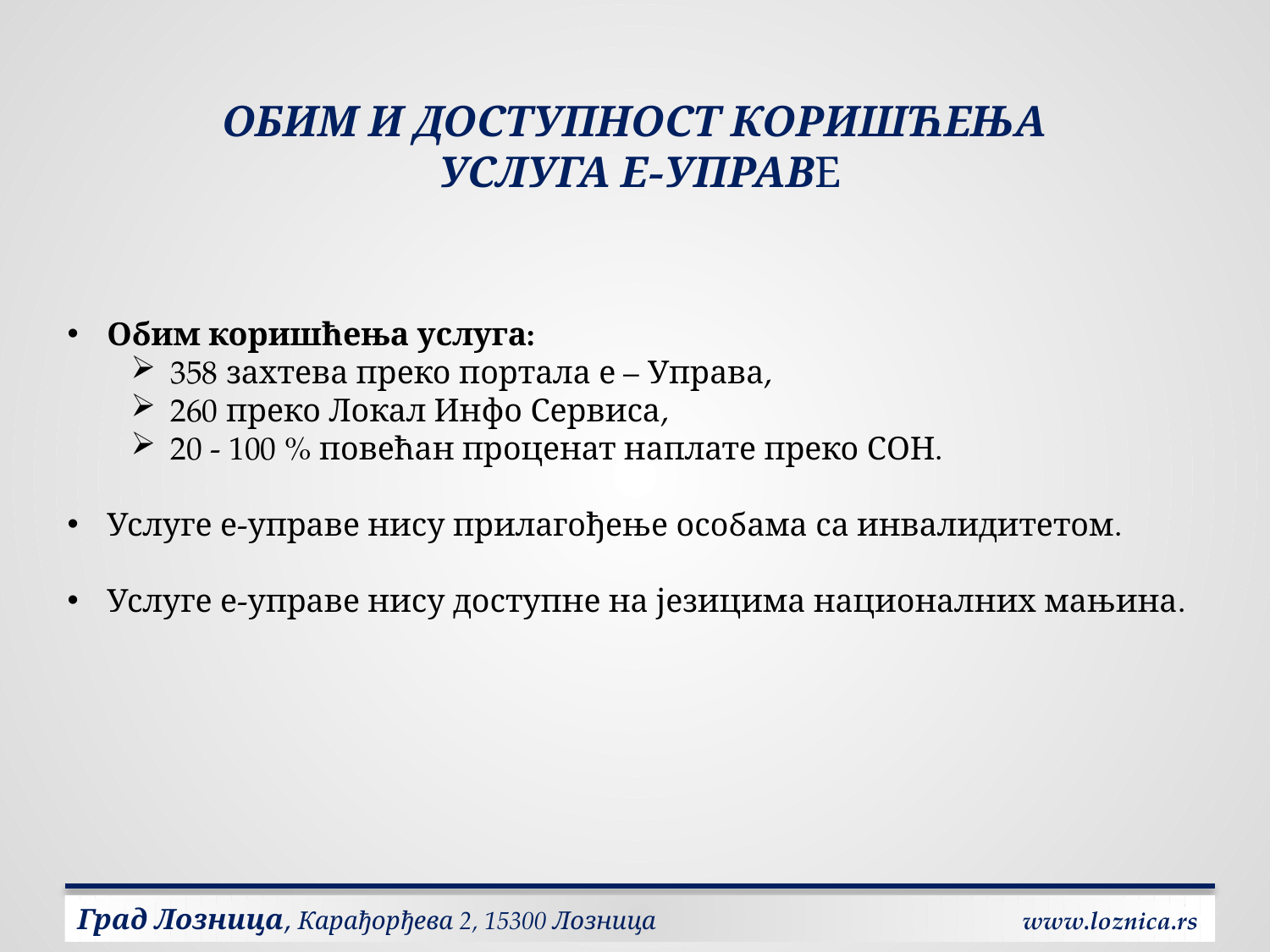

# ОБИМ И ДОСТУПНОСТ КОРИШЋЕЊА УСЛУГА Е-УПРАВЕ
Обим коришћења услуга:
358 захтева преко портала е – Управа,
260 преко Локал Инфо Сервиса,
20 - 100 % повећан проценат наплате преко СОН.

Услуге е-управе нису прилагођење особама са инвалидитетом.

Услуге е-управе нису доступне на језицима националних мањина.
Град Лозница, Карађорђева 2, 15300 Лозница			        www.loznica.rs